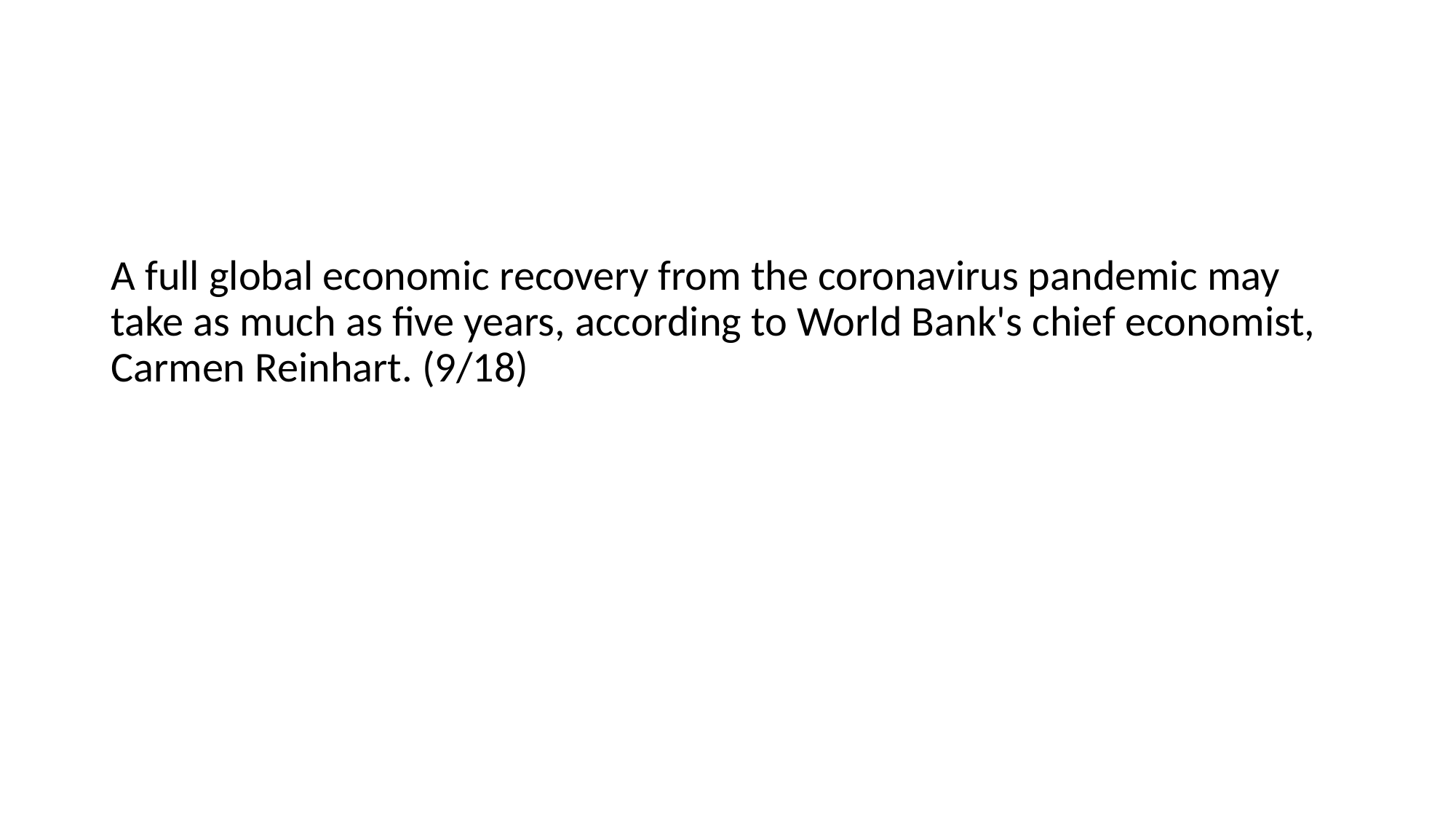

A full global economic recovery from the coronavirus pandemic may take as much as five years, according to World Bank's chief economist, Carmen Reinhart. (9/18)